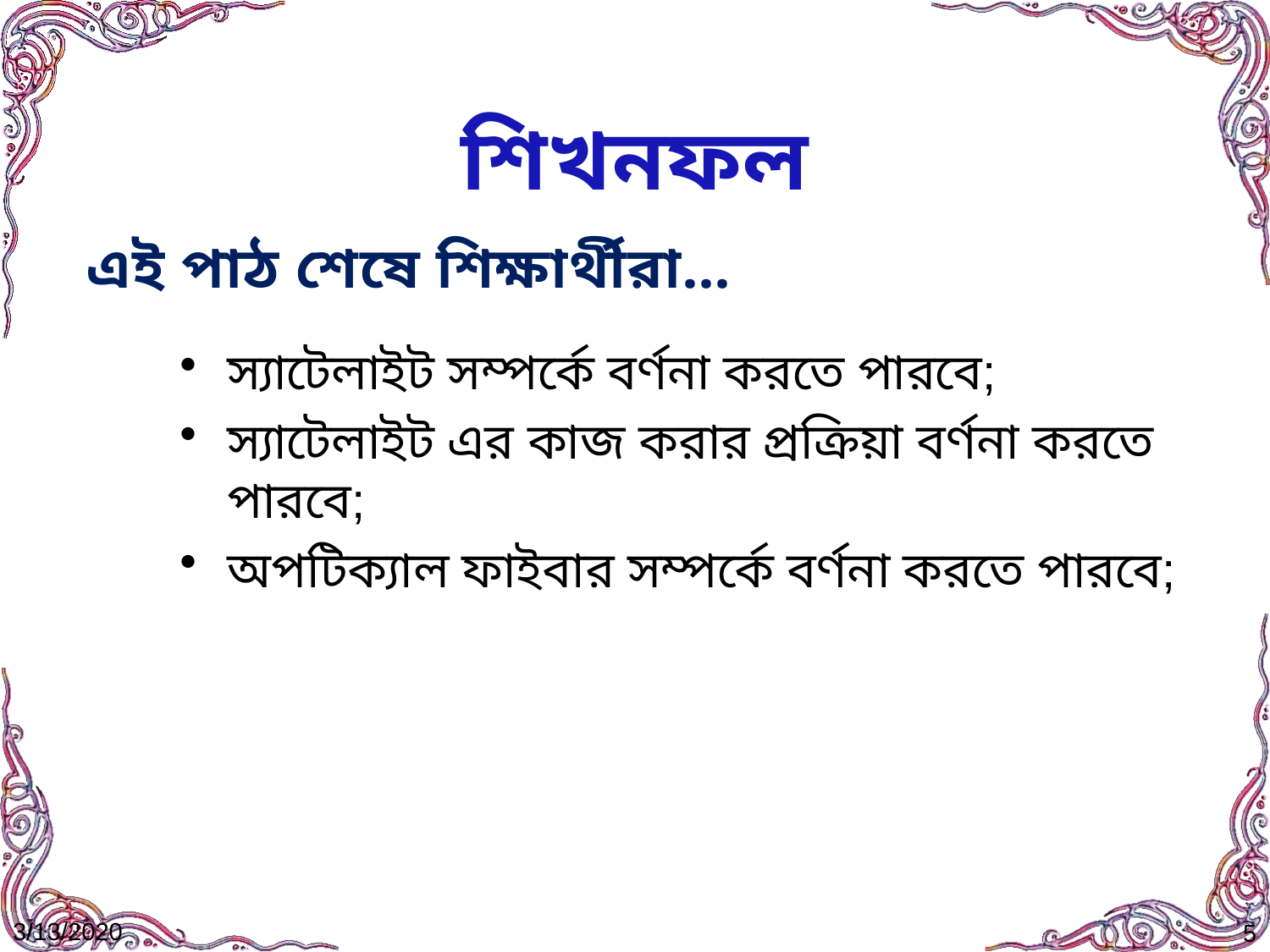

# শিখনফল
এই পাঠ শেষে শিক্ষার্থীরা…
স্যাটেলাইট সম্পর্কে বর্ণনা করতে পারবে;
স্যাটেলাইট এর কাজ করার প্রক্রিয়া বর্ণনা করতে পারবে;
অপটিক্যাল ফাইবার সম্পর্কে বর্ণনা করতে পারবে;
3/13/2020
5